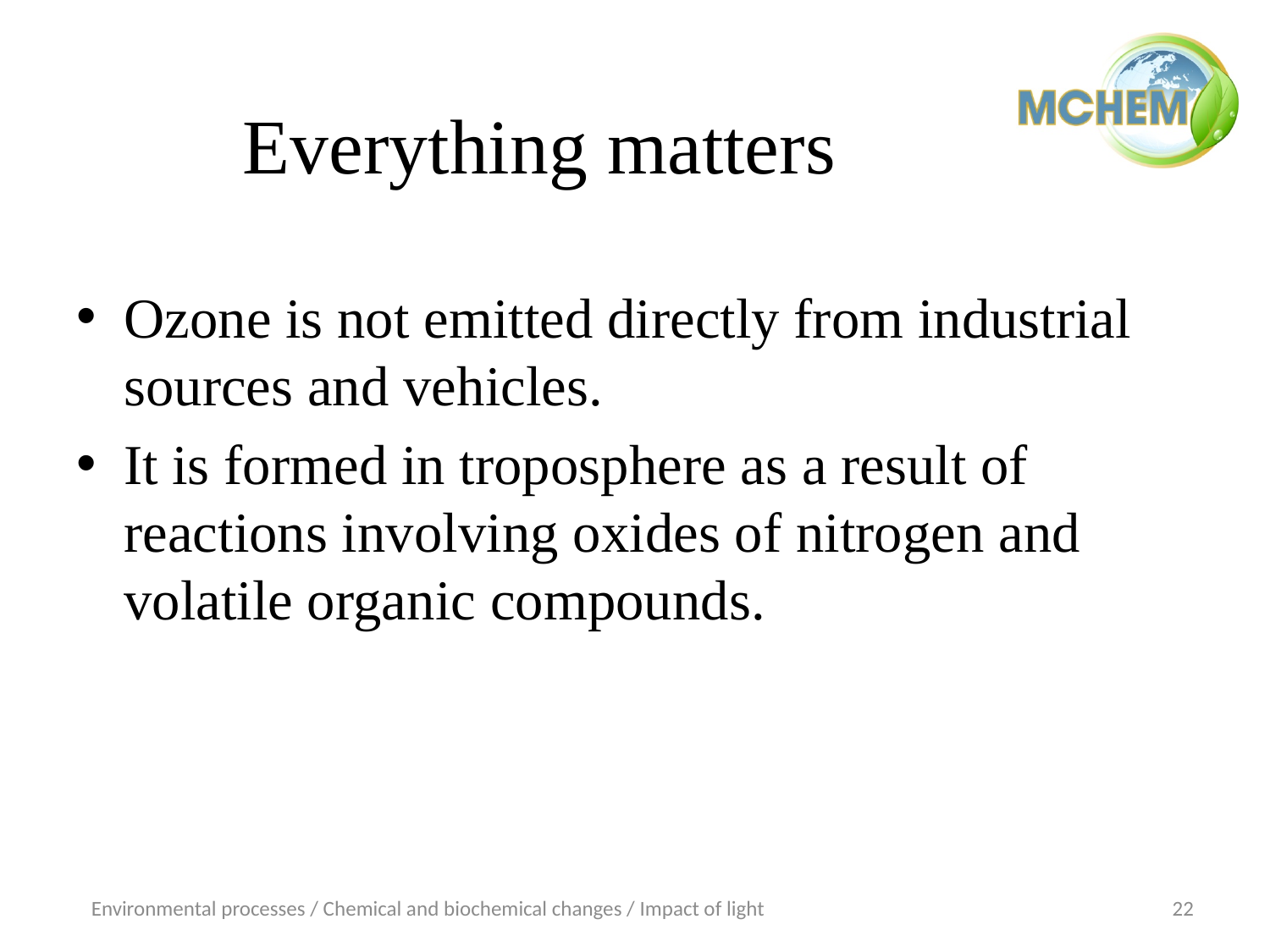

# Everything matters
Ozone is not emitted directly from industrial sources and vehicles.
It is formed in troposphere as a result of reactions involving oxides of nitrogen and volatile organic compounds.
Environmental processes / Chemical and biochemical changes / Impact of light
22